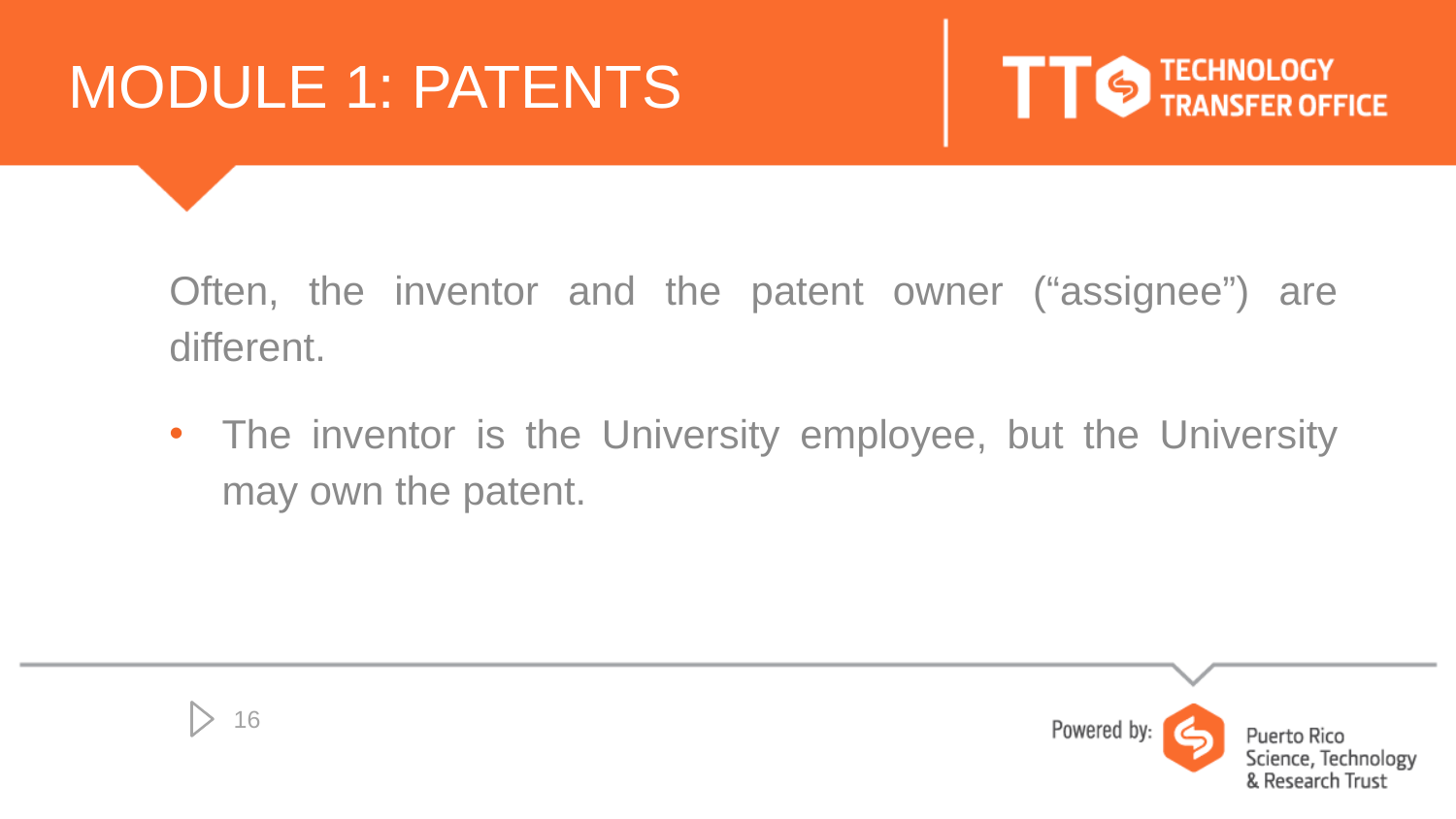

# MODULE 1: PATENTS
Often, the inventor and the patent owner (“assignee”) are different.
The inventor is the University employee, but the University may own the patent.

16